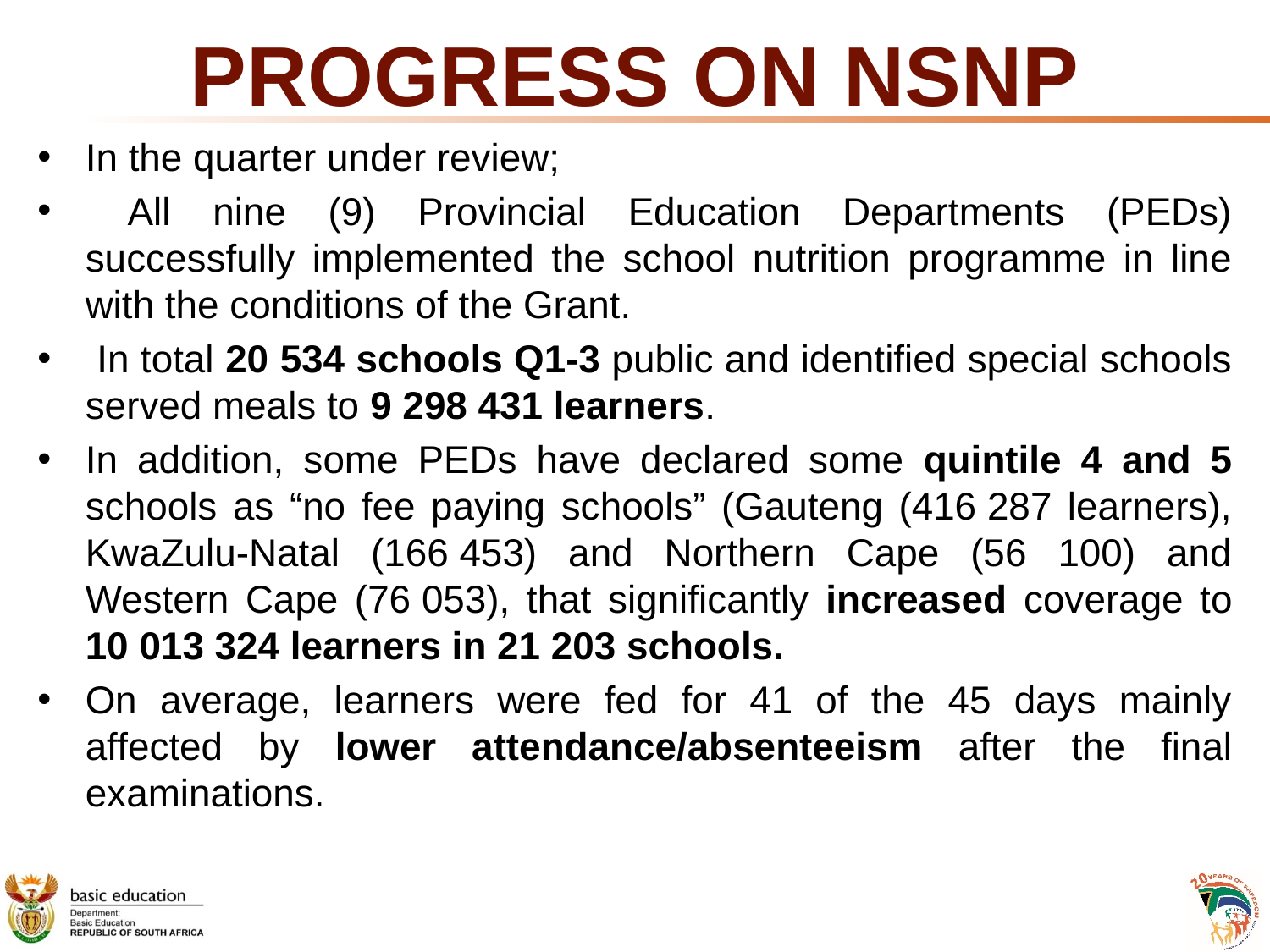

# PROGRESS ON NSNP
In the quarter under review;
 All nine (9) Provincial Education Departments (PEDs) successfully implemented the school nutrition programme in line with the conditions of the Grant.
 In total 20 534 schools Q1-3 public and identified special schools served meals to 9 298 431 learners.
In addition, some PEDs have declared some quintile 4 and 5 schools as “no fee paying schools” (Gauteng (416 287 learners), KwaZulu-Natal (166 453) and Northern Cape (56 100) and Western Cape (76 053), that significantly increased coverage to 10 013 324 learners in 21 203 schools.
On average, learners were fed for 41 of the 45 days mainly affected by lower attendance/absenteeism after the final examinations.